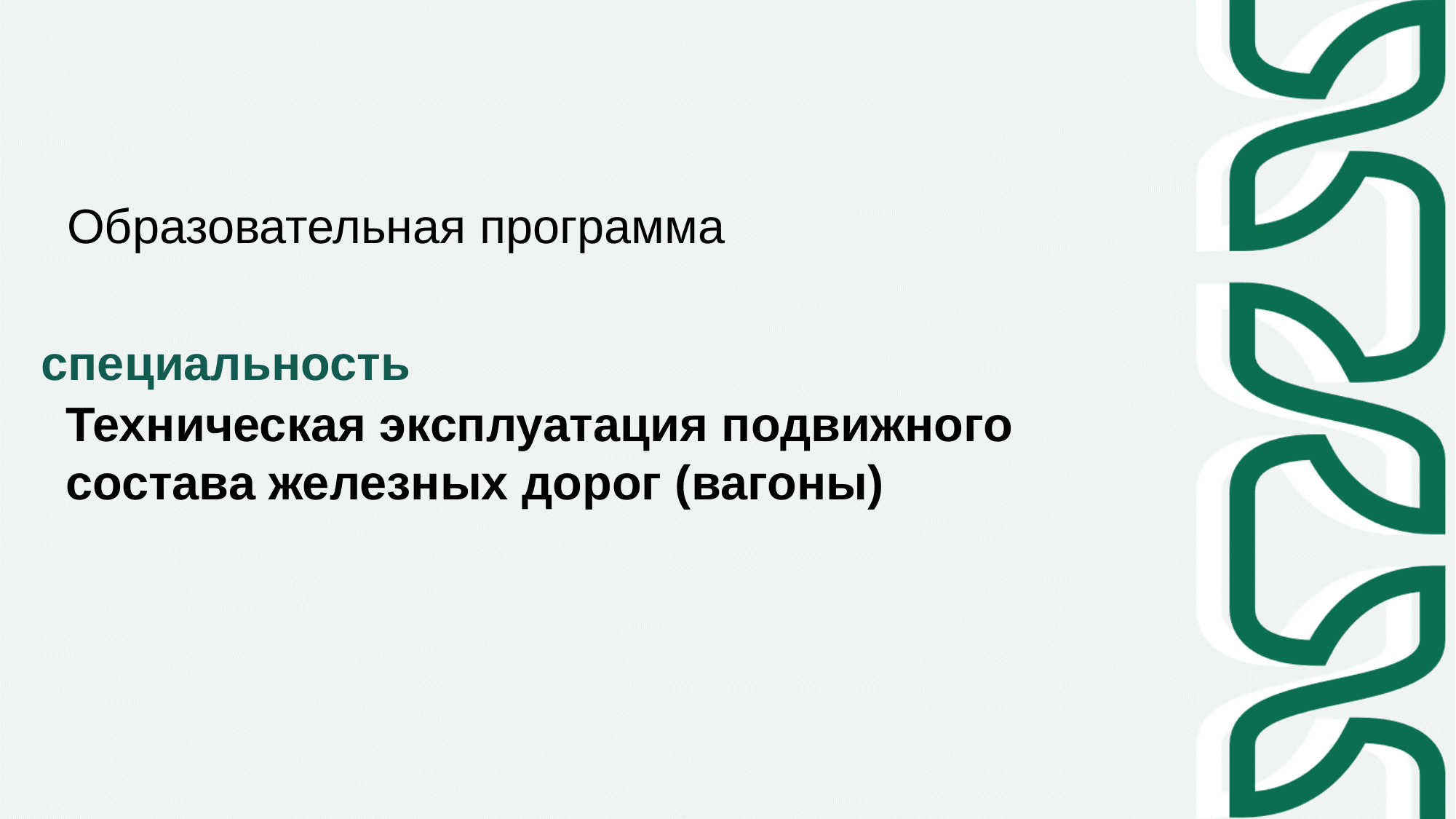

Образовательная программа
специальность
Техническая эксплуатация подвижного состава железных дорог (вагоны)